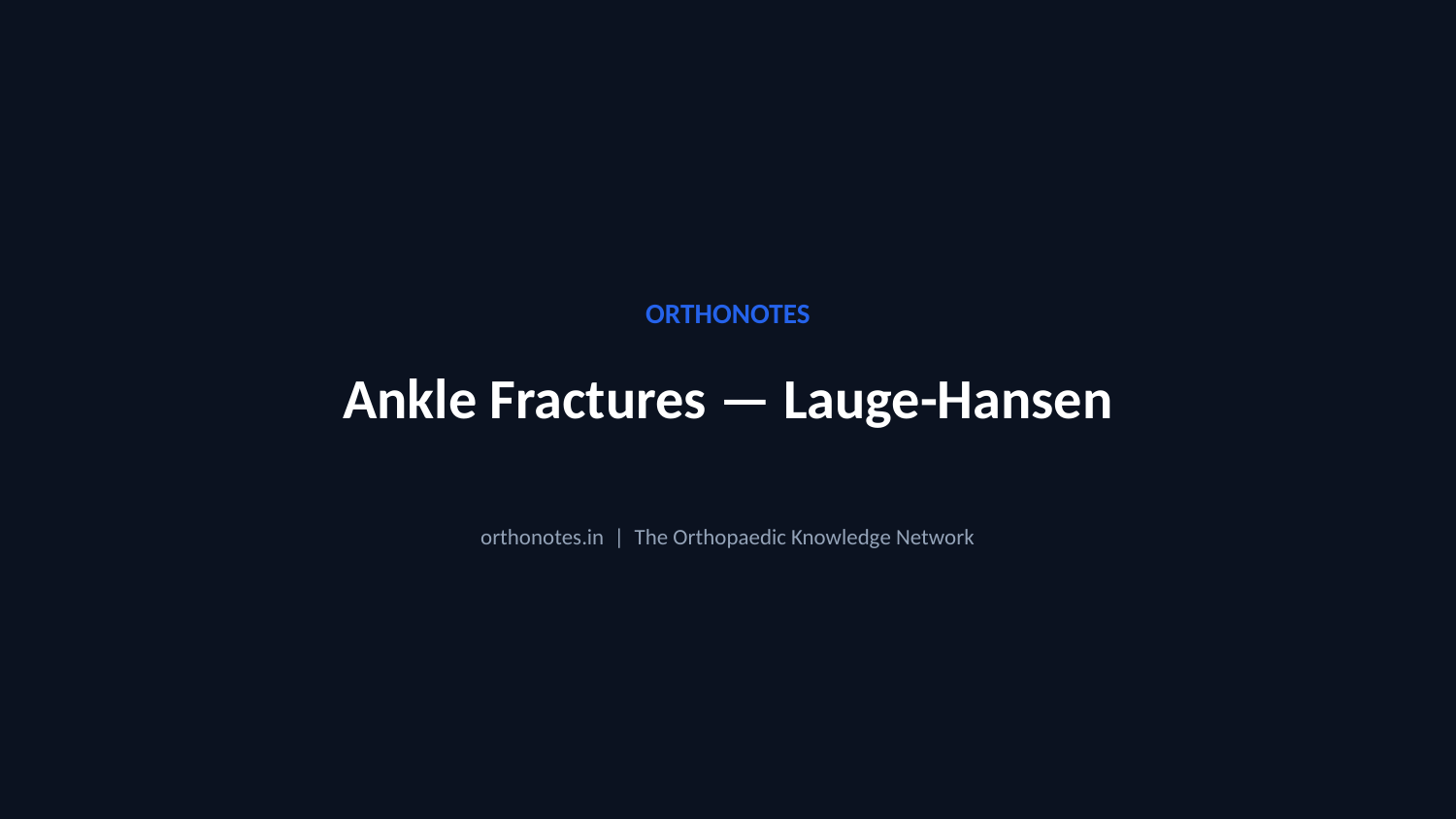

ORTHONOTES
Ankle Fractures — Lauge-Hansen
orthonotes.in  |  The Orthopaedic Knowledge Network